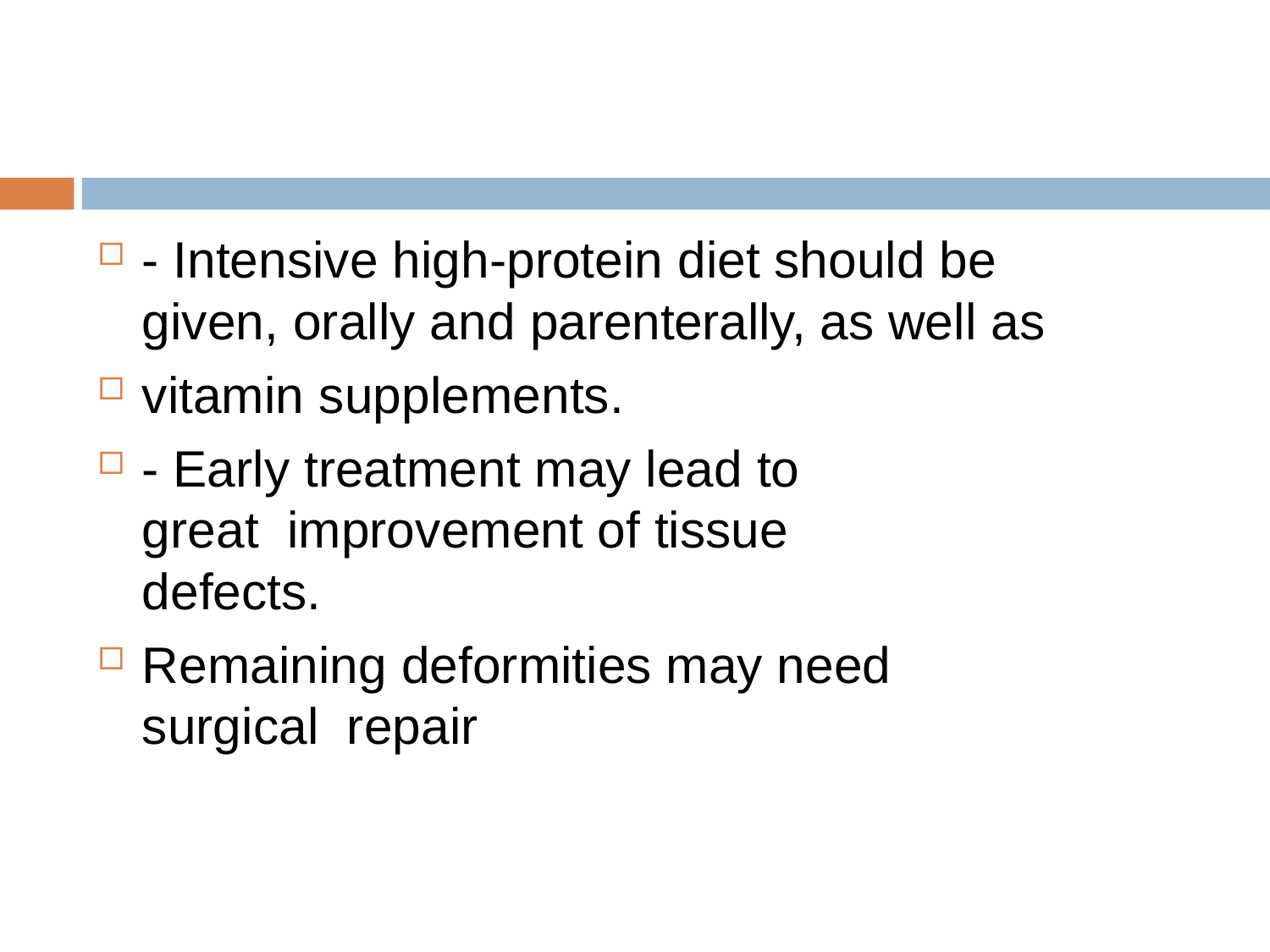

- Intensive high-protein diet should be  given, orally and parenterally, as well as
vitamin supplements.
- Early treatment may lead to great  improvement of tissue defects.
Remaining deformities may need surgical  repair